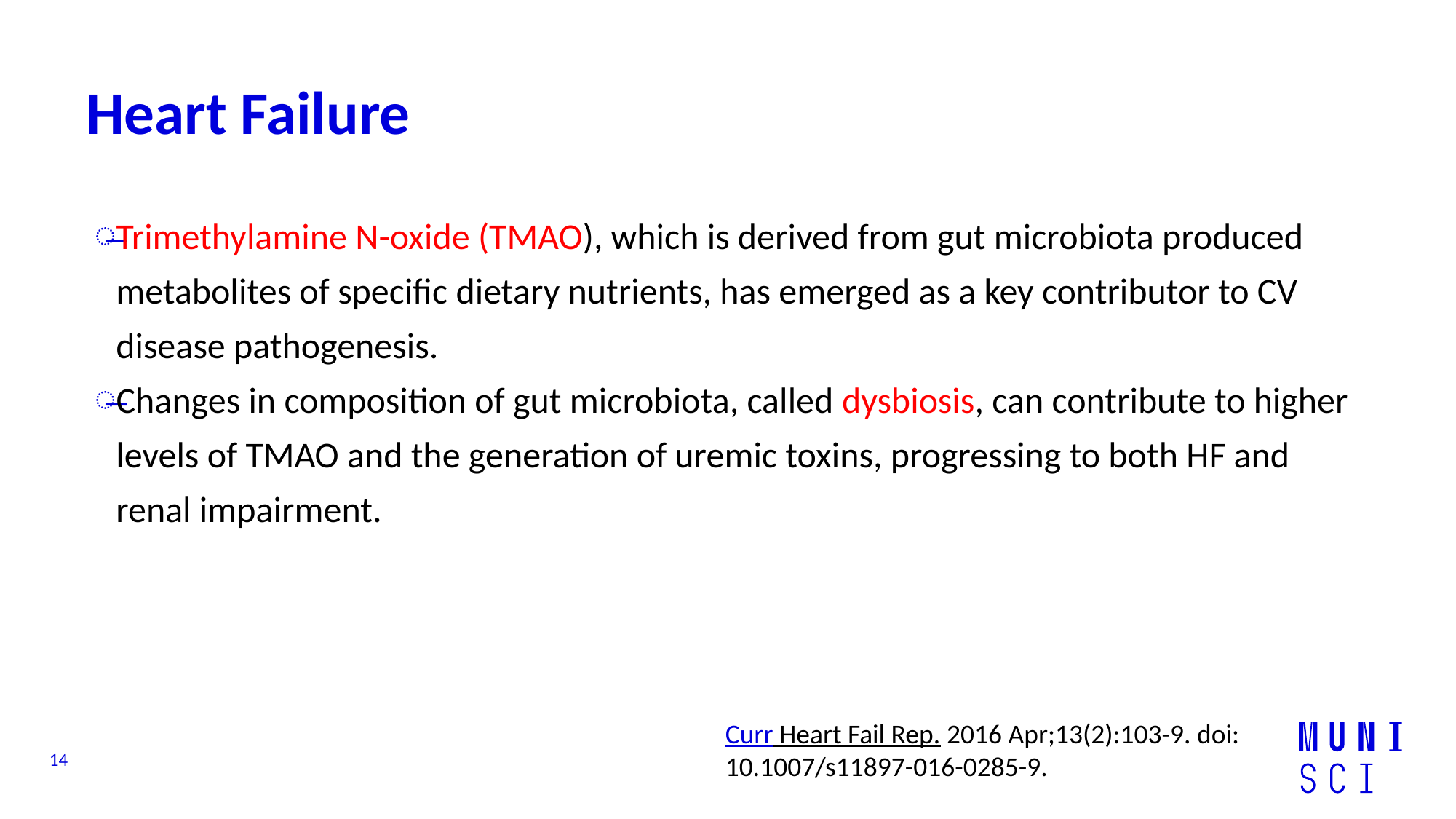

# Heart Failure
Trimethylamine N-oxide (TMAO), which is derived from gut microbiota produced metabolites of specific dietary nutrients, has emerged as a key contributor to CV disease pathogenesis.
Changes in composition of gut microbiota, called dysbiosis, can contribute to higher levels of TMAO and the generation of uremic toxins, progressing to both HF and renal impairment.
Curr Heart Fail Rep. 2016 Apr;13(2):103-9. doi: 10.1007/s11897-016-0285-9.
14